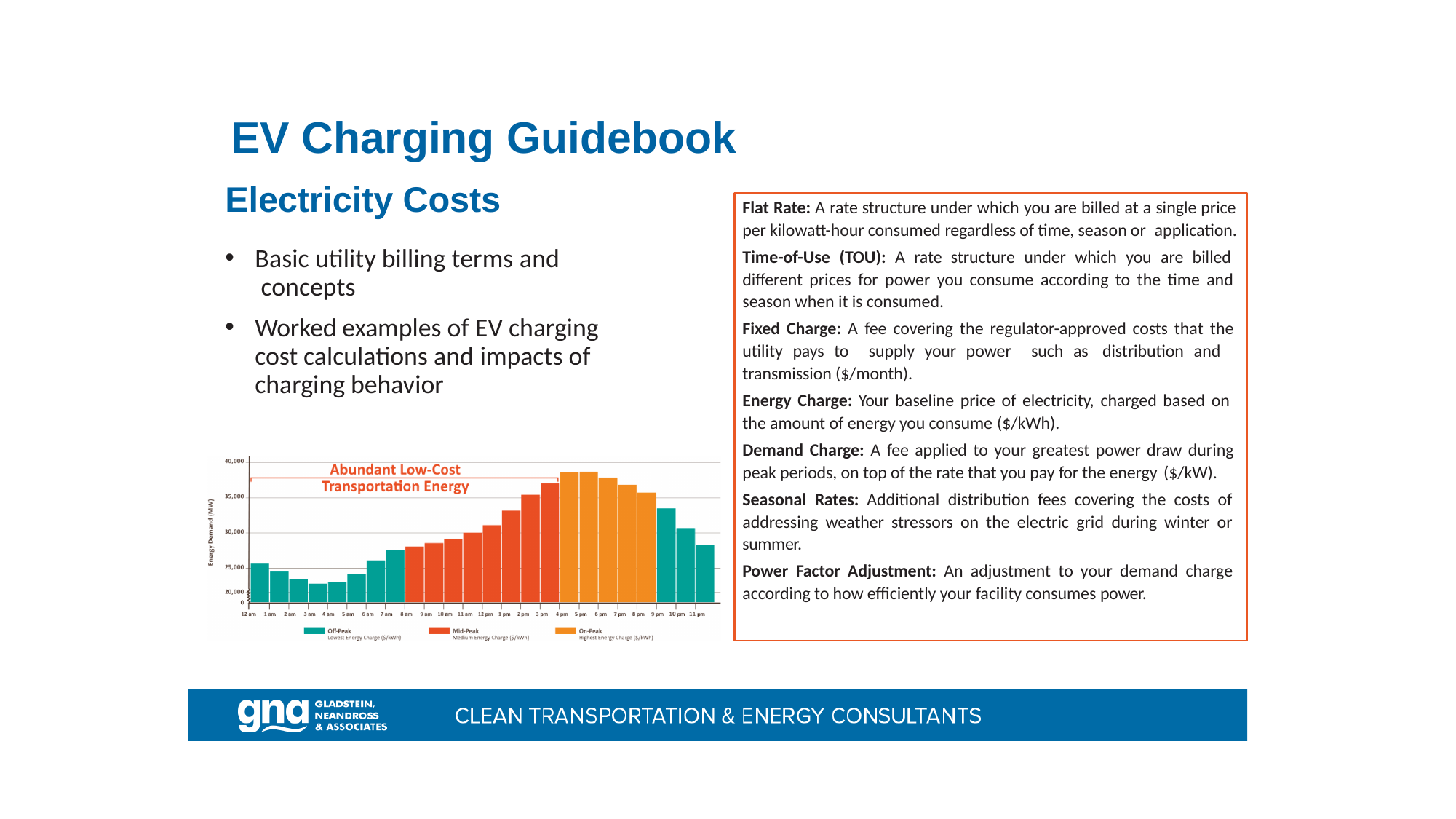

# EV Charging Guidebook
Electricity Costs
Basic utility billing terms and  concepts
Worked examples of EV charging  cost calculations and impacts of  charging behavior

Flat Rate: A rate structure under which you are billed at a single price  per kilowatt-hour consumed regardless of time, season or  application.
Time-of-Use (TOU): A rate structure under which you are billed  different prices for power you consume according to the time and  season when it is consumed.
Fixed Charge: A fee covering the regulator-approved costs that the  utility pays to  supply your power  such as distribution and   transmission ($/month).
Energy Charge: Your baseline price of electricity, charged based on
the amount of energy you consume ($/kWh).
Demand Charge: A fee applied to your greatest power draw during  peak periods, on top of the rate that you pay for the energy ($/kW).
Seasonal Rates: Additional distribution fees covering the costs of  addressing weather stressors on the electric grid during winter or  summer.
Power Factor Adjustment: An adjustment to your demand charge  according to how efficiently your facility consumes power.

Page 10